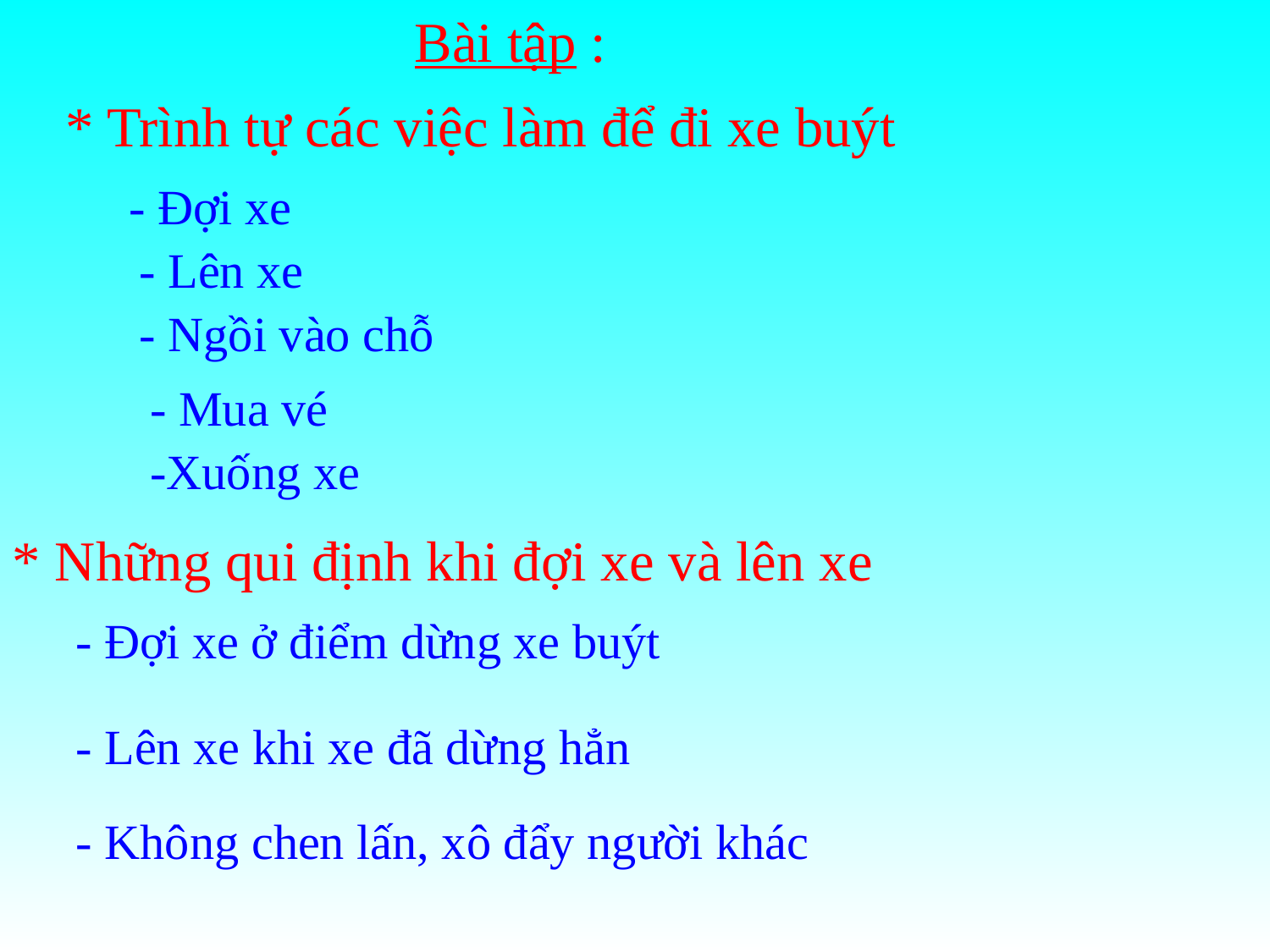

Bài tập :
* Trình tự các việc làm để đi xe buýt
- Đợi xe
- Lên xe
- Ngồi vào chỗ
- Mua vé
-Xuống xe
* Những qui định khi đợi xe và lên xe
- Đợi xe ở điểm dừng xe buýt
- Lên xe khi xe đã dừng hẳn
- Không chen lấn, xô đẩy người khác